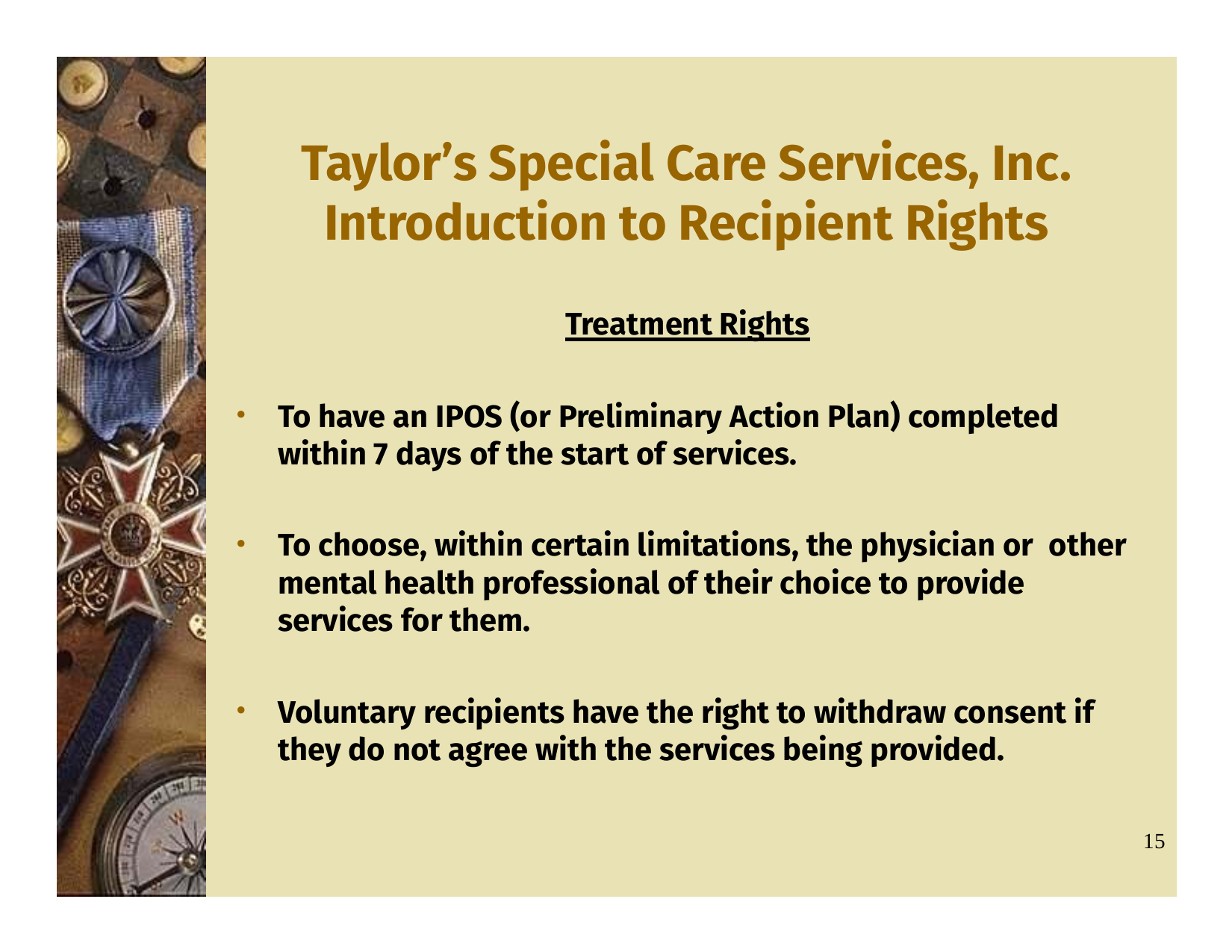

# Taylor’s Special Care Services, Inc.
Introduction to Recipient Rights
Treatment Rights

To have an IPOS (or Preliminary Action Plan) completed  within 7 days of the start of services.

To choose, within certain limitations, the physician or  other mental health professional of their choice to provide  services for them.

Voluntary recipients have the right to withdraw consent if  they do not agree with the services being provided.
15